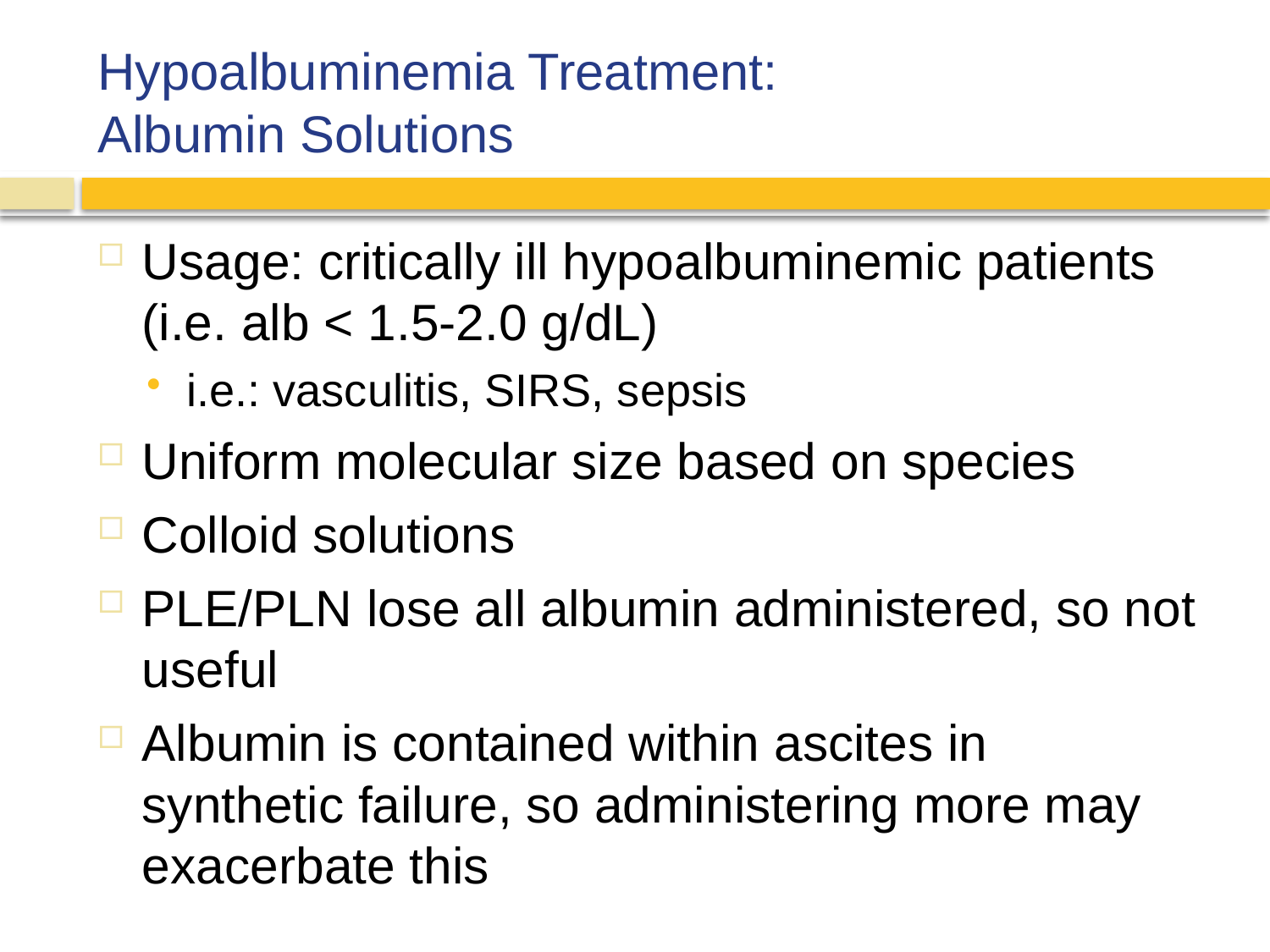

# Hypoalbuminemia Treatment: Albumin Solutions
Usage: critically ill hypoalbuminemic patients (i.e. alb < 1.5-2.0 g/dL)
i.e.: vasculitis, SIRS, sepsis
Uniform molecular size based on species
Colloid solutions
PLE/PLN lose all albumin administered, so not useful
Albumin is contained within ascites in synthetic failure, so administering more may exacerbate this